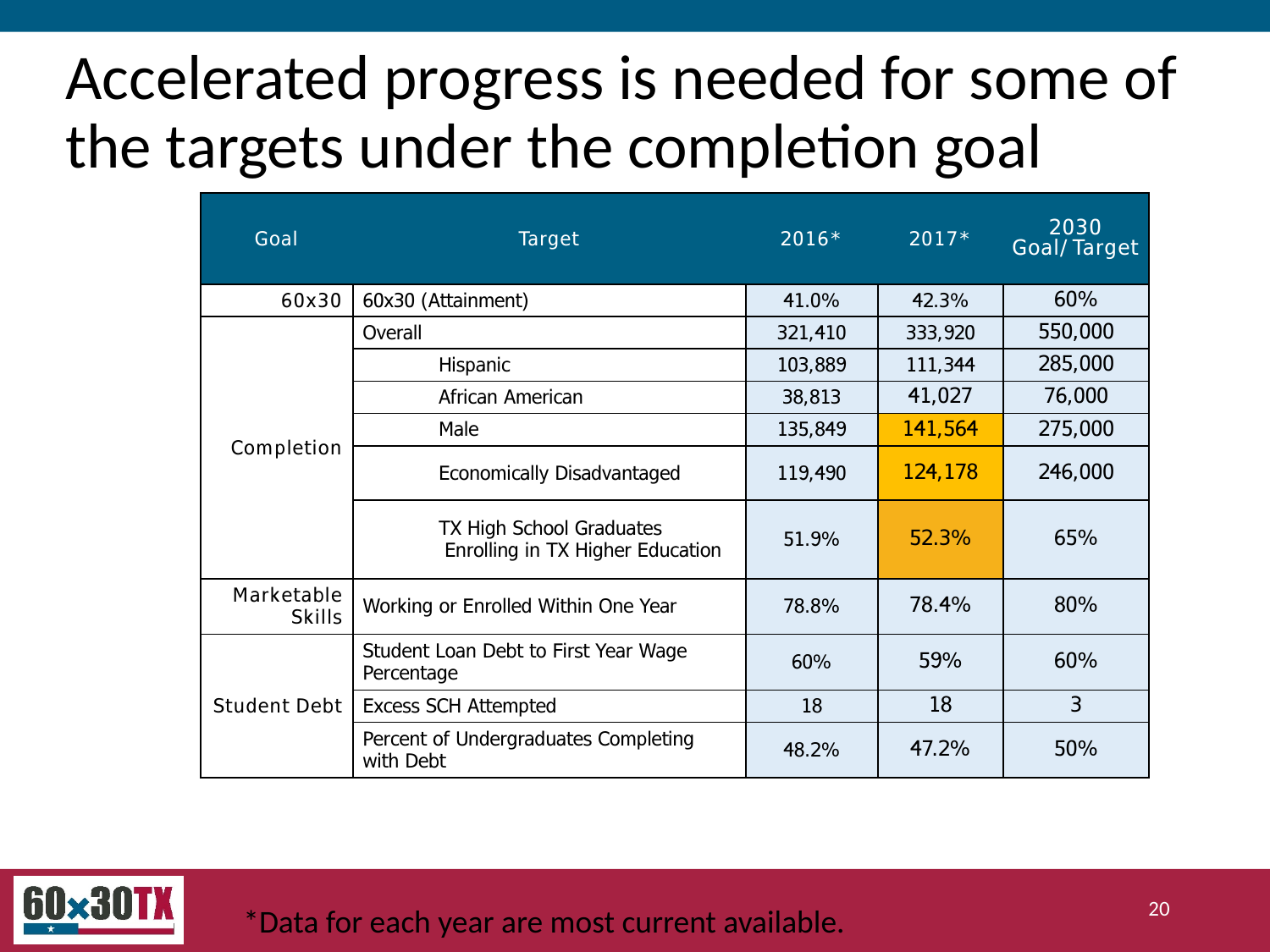

# Accelerated progress is needed for some of the targets under the completion goal
| Goal | Target | 2016\* | 2017\* | 2030 Goal/Target |
| --- | --- | --- | --- | --- |
| 60x30 | 60x30 (Attainment) | 41.0% | 42.3% | 60% |
| Completion | Overall | 321,410 | 333,920 | 550,000 |
|  | Hispanic | 103,889 | 111,344 | 285,000 |
|  | African American | 38,813 | 41,027 | 76,000 |
|  | Male | 135,849 | 141,564 | 275,000 |
|  | Economically Disadvantaged | 119,490 | 124,178 | 246,000 |
|  | TX High School Graduates Enrolling in TX Higher Education | 51.9% | 52.3% | 65% |
| Marketable Skills | Working or Enrolled Within One Year | 78.8% | 78.4% | 80% |
| Student Debt | Student Loan Debt to First Year Wage Percentage | 60% | 59% | 60% |
|  | Excess SCH Attempted | 18 | 18 | 3 |
|  | Percent of Undergraduates Completing with Debt | 48.2% | 47.2% | 50% |
20
*Data for each year are most current available.